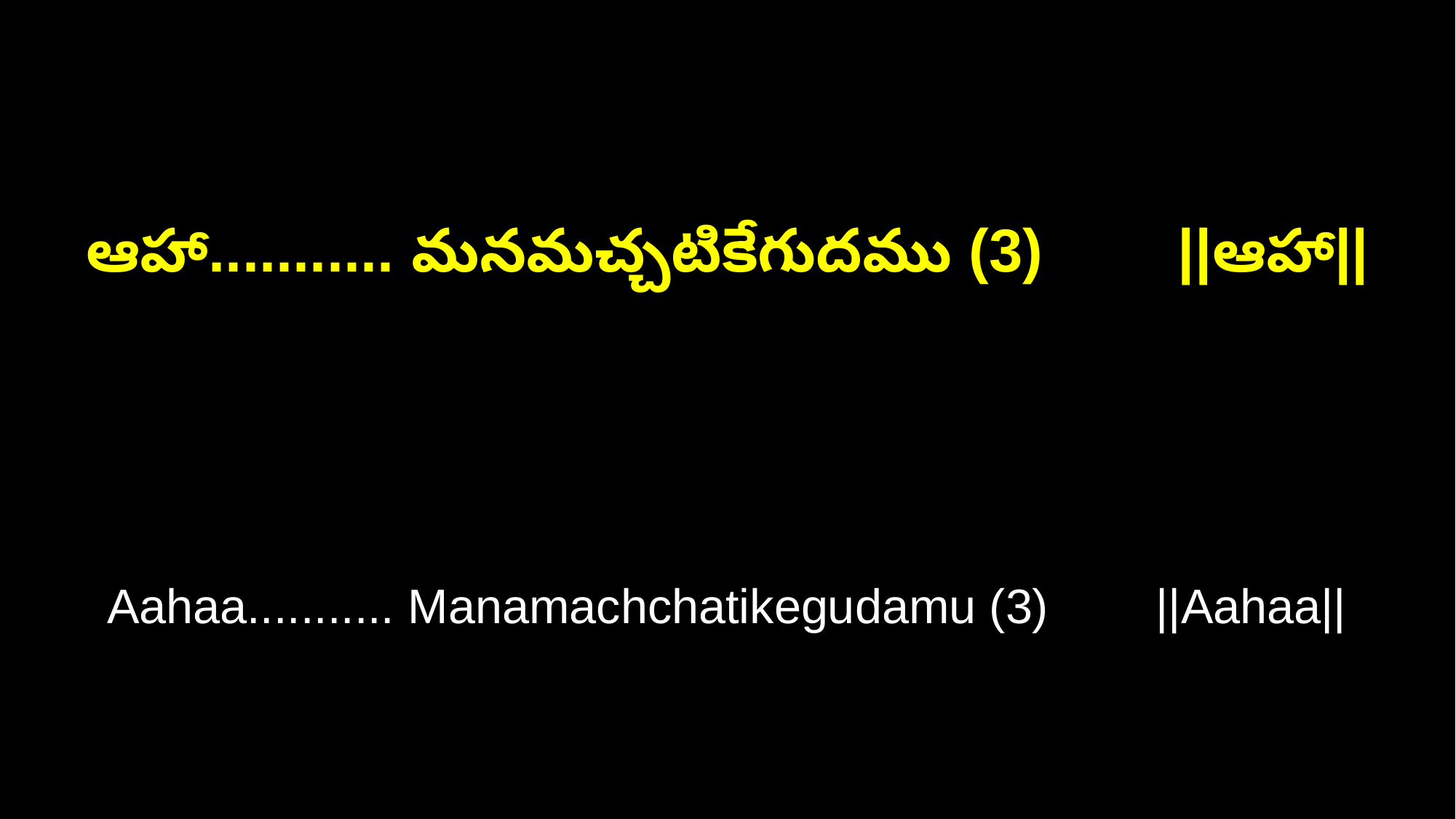

ఆహా........... మనమచ్చటికేగుదము (3)        ||ఆహా||
Aahaa........... Manamachchatikegudamu (3)        ||Aahaa||